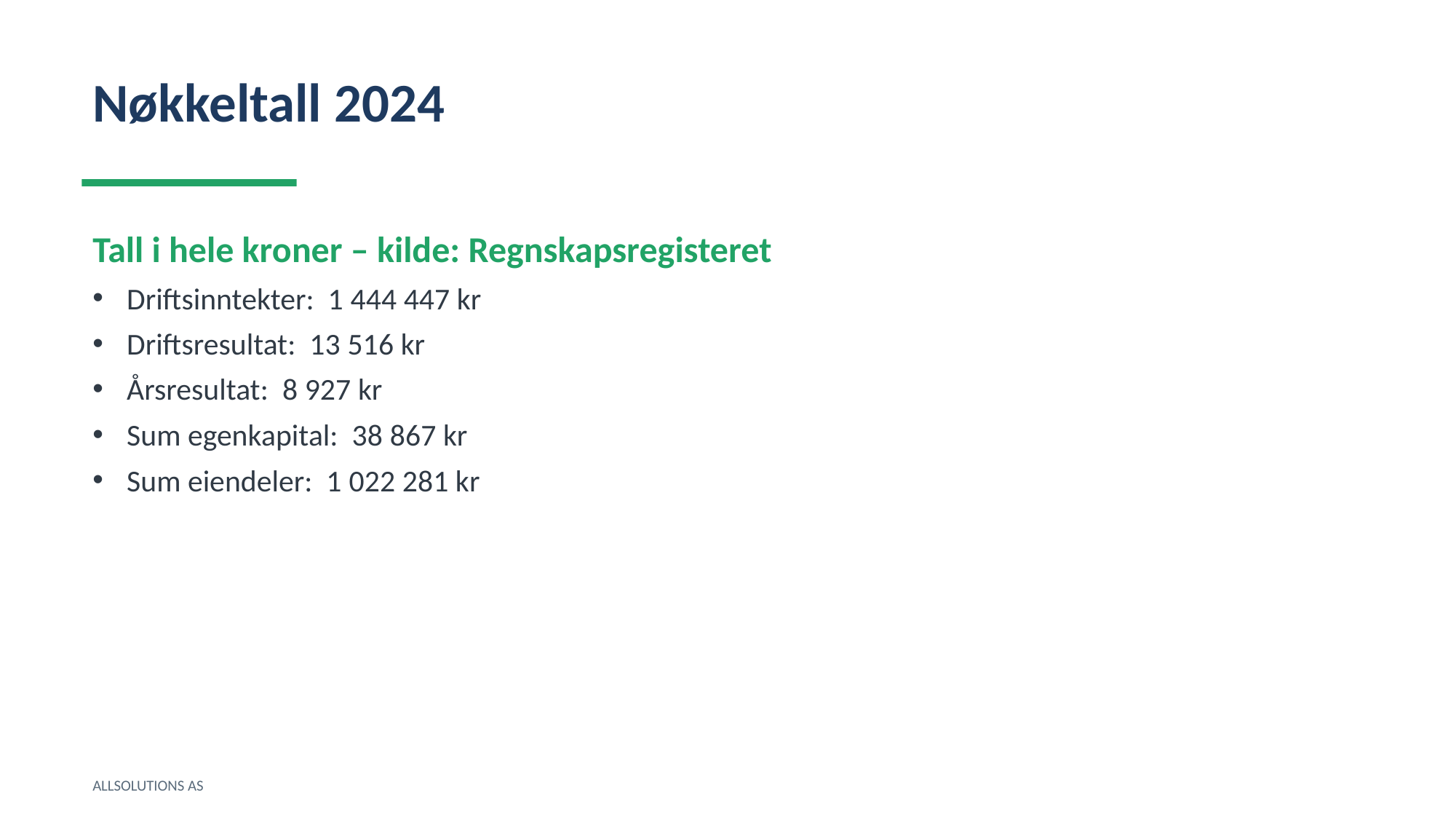

Nøkkeltall 2024

Tall i hele kroner – kilde: Regnskapsregisteret
Driftsinntekter:  1 444 447 kr
Driftsresultat:  13 516 kr
Årsresultat:  8 927 kr
Sum egenkapital:  38 867 kr
Sum eiendeler:  1 022 281 kr
ALLSOLUTIONS AS